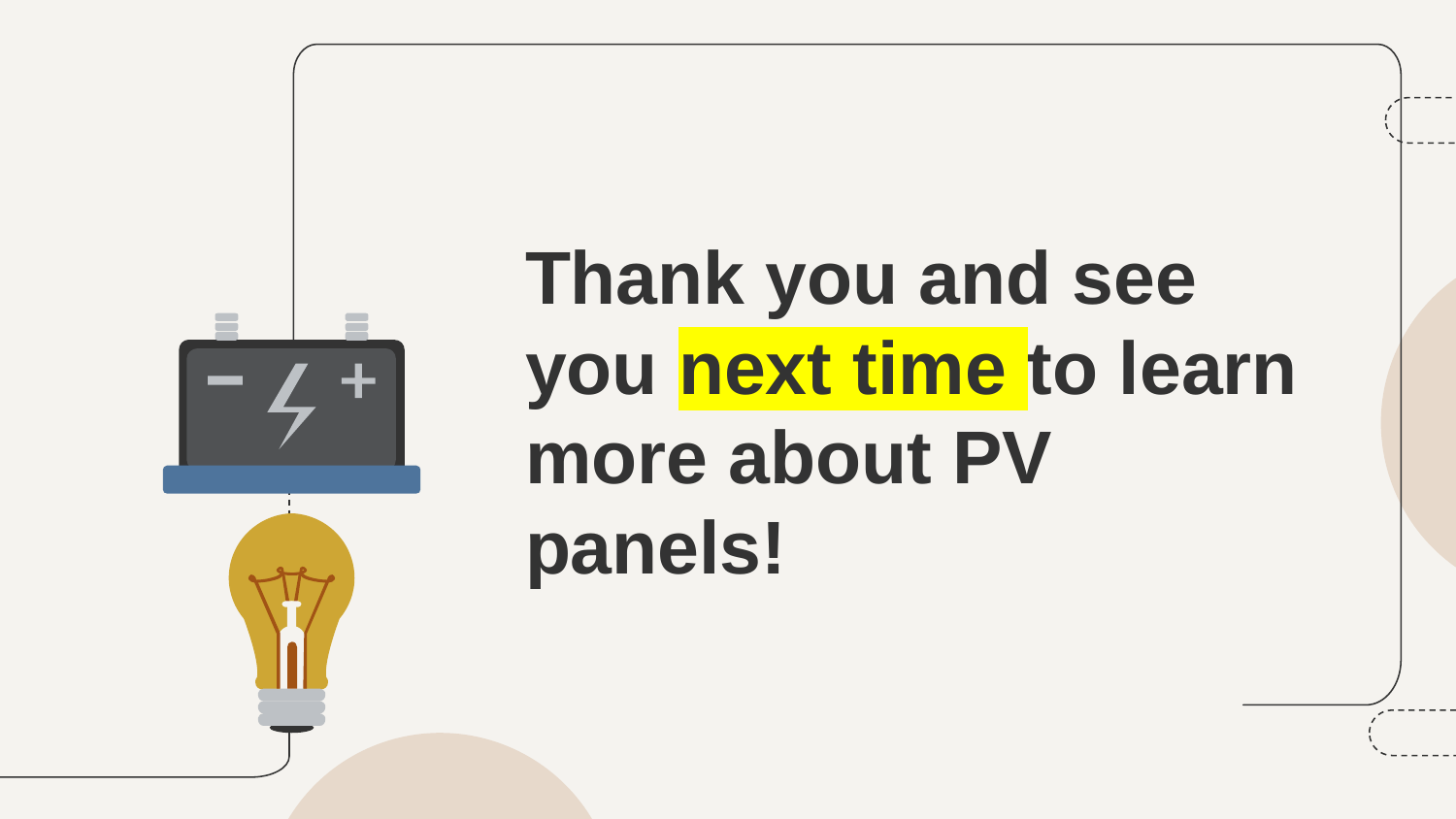

# Thank you and see you next time to learn more about PV panels!